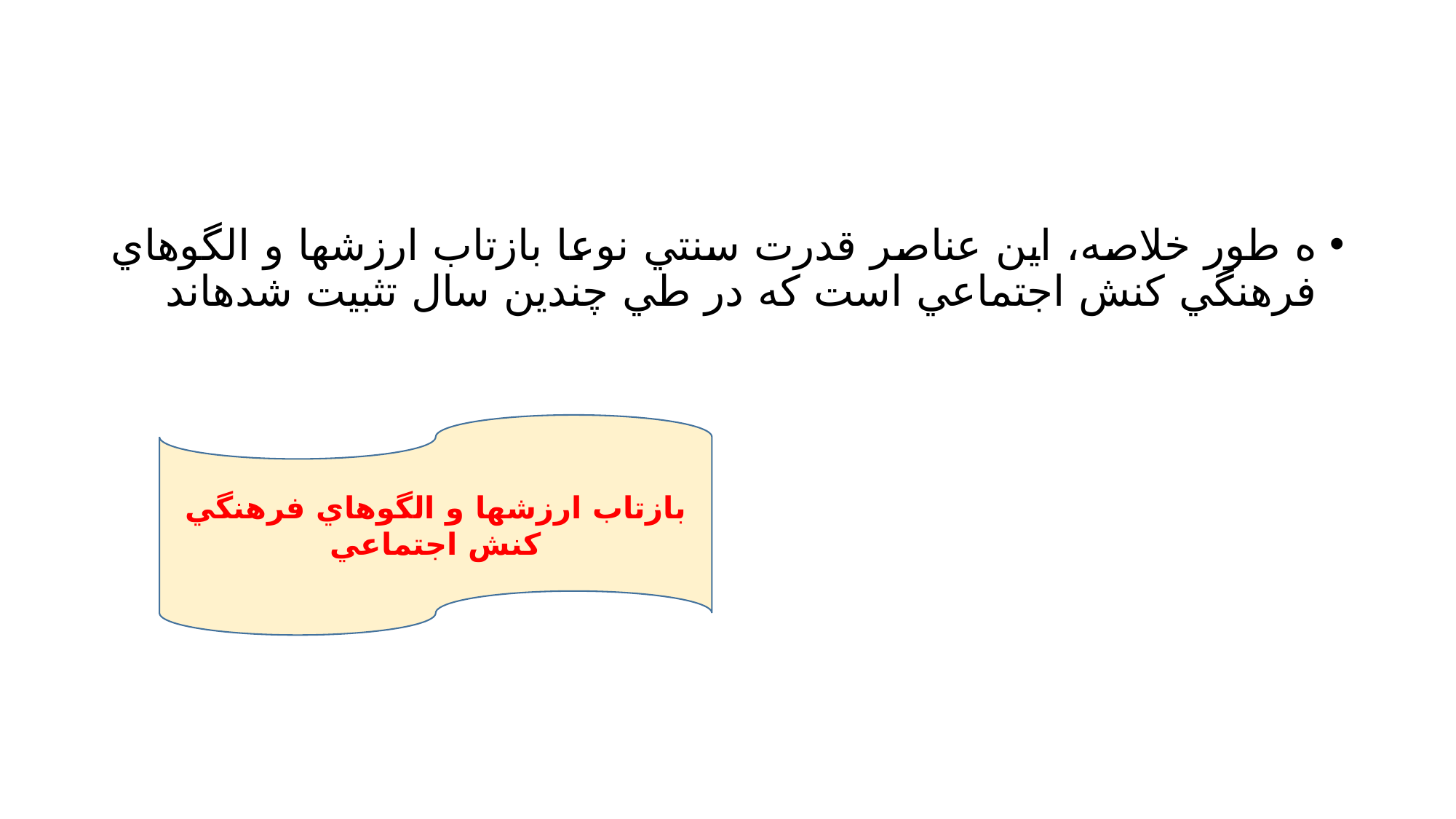

#
ه طور خلاصه، اين عناصر قدرت سنتي نوعا بازتاب ارزشها و الگوهاي فرهنگي كنش اجتماعي است كه در طي چندين سال تثبيت شدهاند

بازتاب ارزشها و الگوهاي فرهنگي كنش اجتماعي